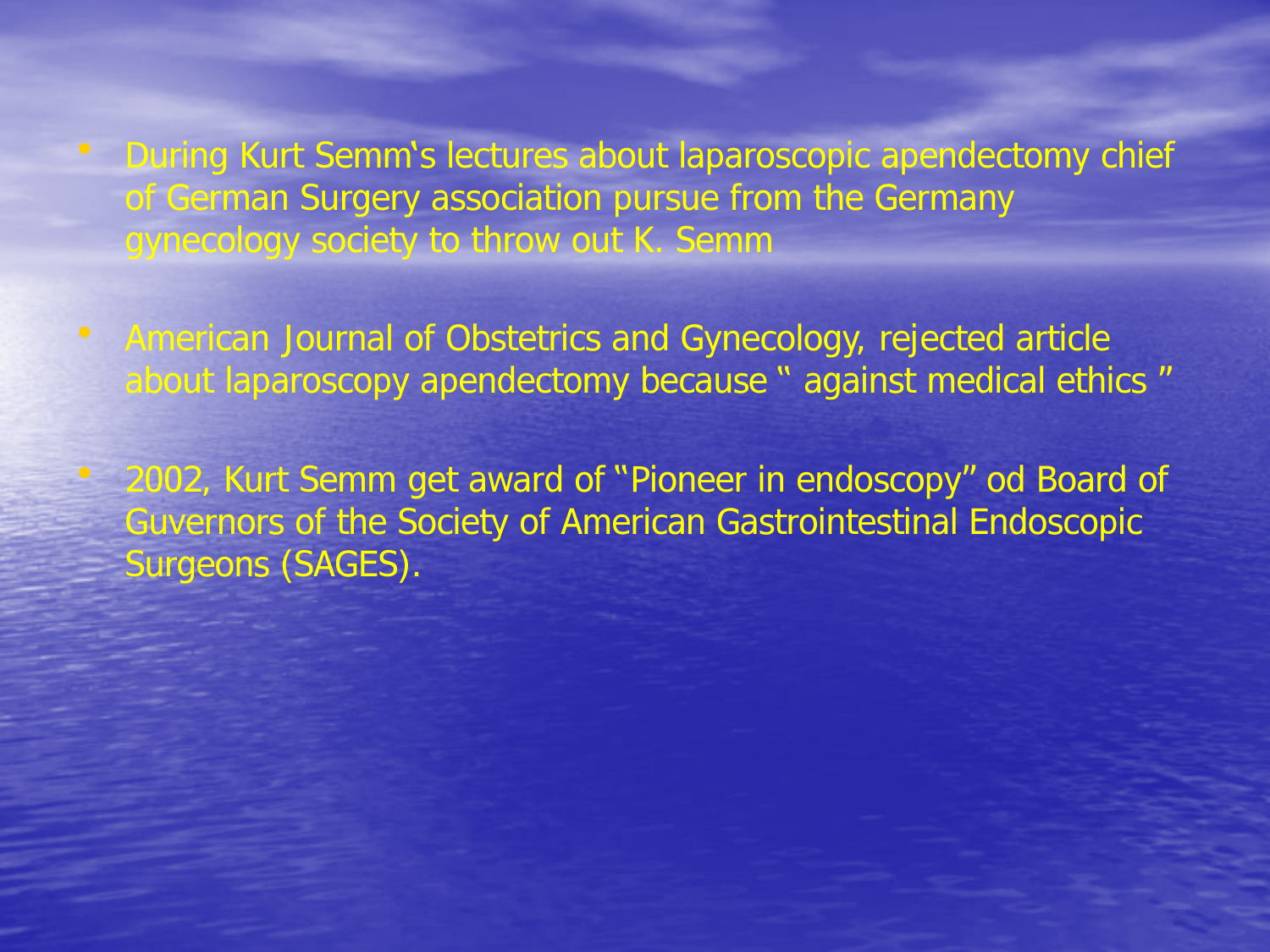

During Kurt Semm‘s lectures about laparoscopic apendectomy chief of German Surgery association pursue from the Germany gynecology society to throw out K. Semm

American Journal of Obstetrics and Gynecology, rejected article about laparoscopy apendectomy because “ against medical ethics ”

2002, Kurt Semm get award of “Pioneer in endoscopy” od Board of Guvernors of the Society of American Gastrointestinal Endoscopic Surgeons (SAGES).